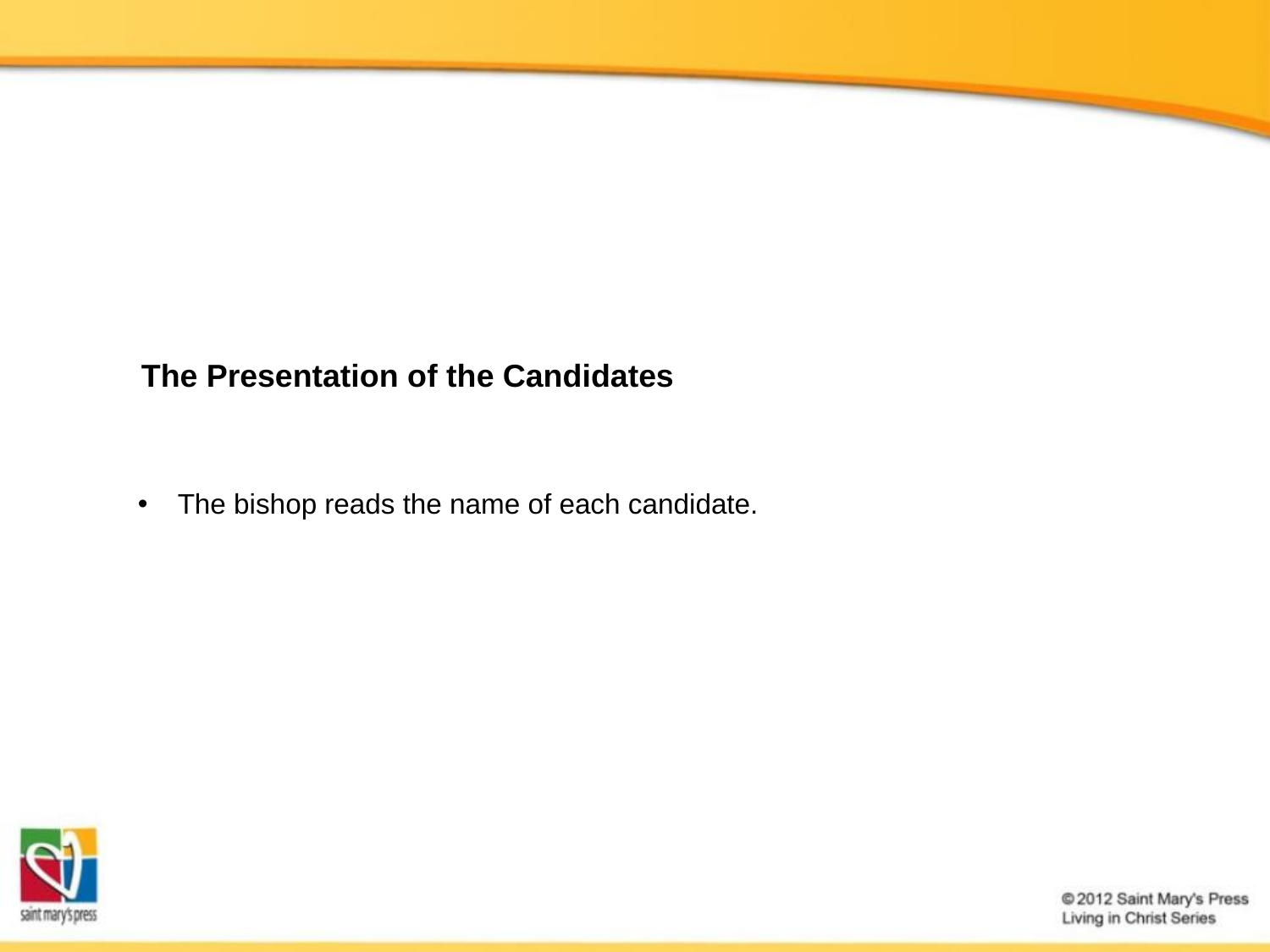

The Presentation of the Candidates
The bishop reads the name of each candidate.